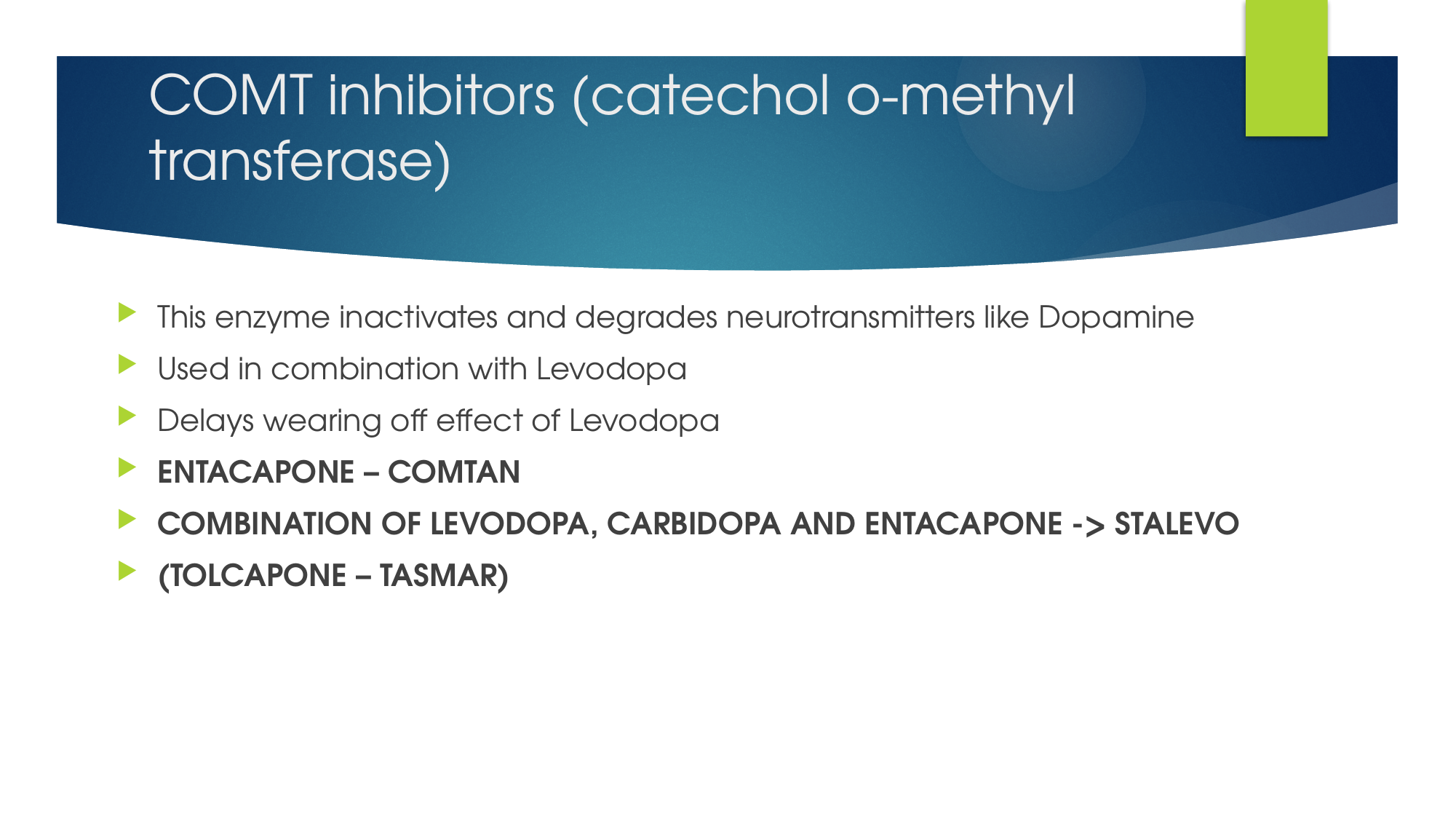

# COMT inhibitors (catechol o-methyl transferase)
This enzyme inactivates and degrades neurotransmitters like Dopamine
Used in combination with Levodopa
Delays wearing off effect of Levodopa
ENTACAPONE – COMTAN
COMBINATION OF LEVODOPA, CARBIDOPA AND ENTACAPONE -> STALEVO
(TOLCAPONE – TASMAR)